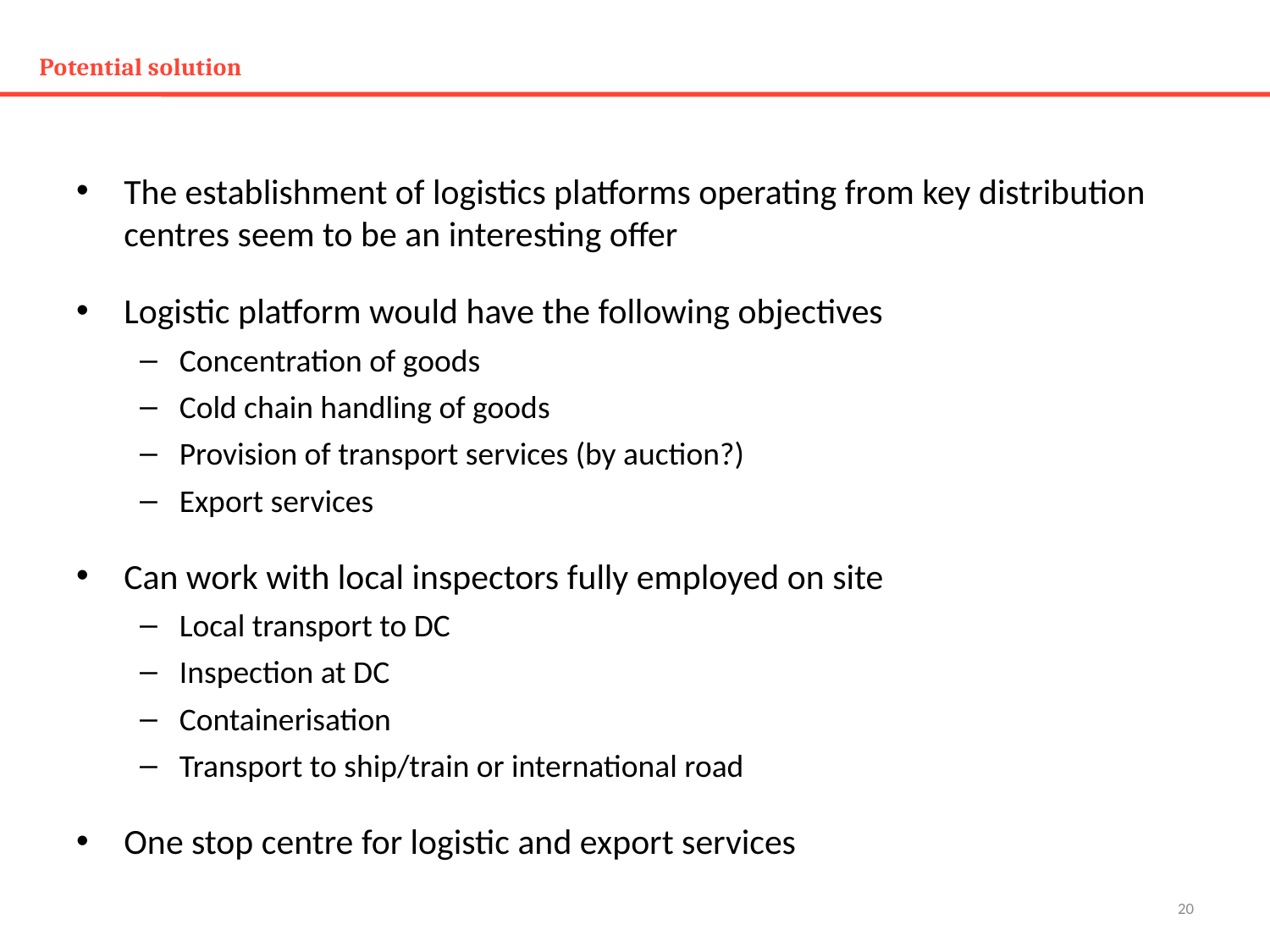

# Potential solution
The establishment of logistics platforms operating from key distribution centres seem to be an interesting offer
Logistic platform would have the following objectives
Concentration of goods
Cold chain handling of goods
Provision of transport services (by auction?)
Export services
Can work with local inspectors fully employed on site
Local transport to DC
Inspection at DC
Containerisation
Transport to ship/train or international road
One stop centre for logistic and export services
20